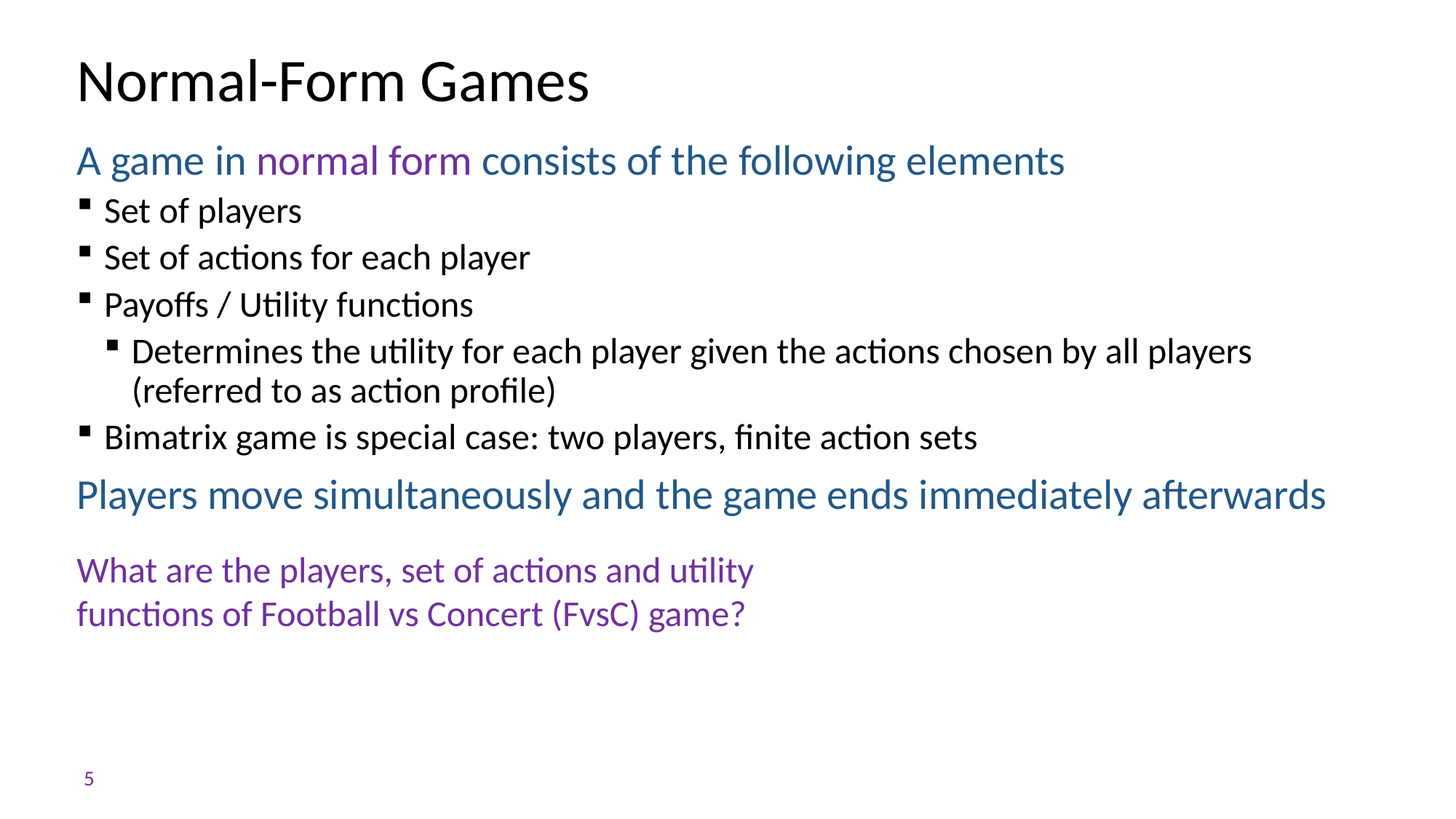

# Normal-Form Games
A game in normal form consists of the following elements
Set of players
Set of actions for each player
Payoffs / Utility functions
Determines the utility for each player given the actions chosen by all players (referred to as action profile)
Bimatrix game is special case: two players, finite action sets
Players move simultaneously and the game ends immediately afterwards

What are the players, set of actions and utility functions of Football vs Concert (FvsC) game?
5